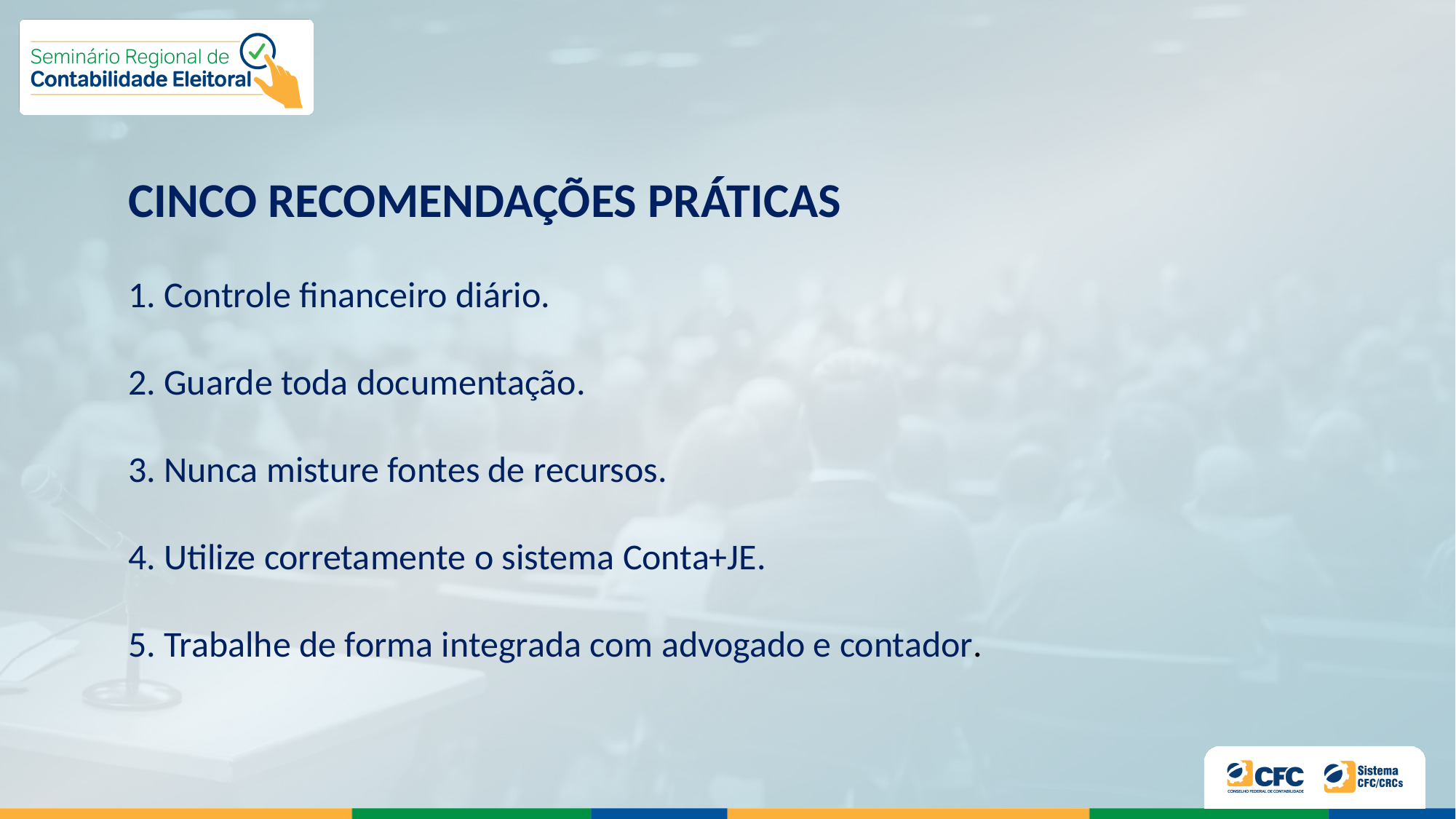

CINCO RECOMENDAÇÕES PRÁTICAS

 Controle financeiro diário.

 Guarde toda documentação.

 Nunca misture fontes de recursos.

 Utilize corretamente o sistema Conta+JE.

 Trabalhe de forma integrada com advogado e contador.